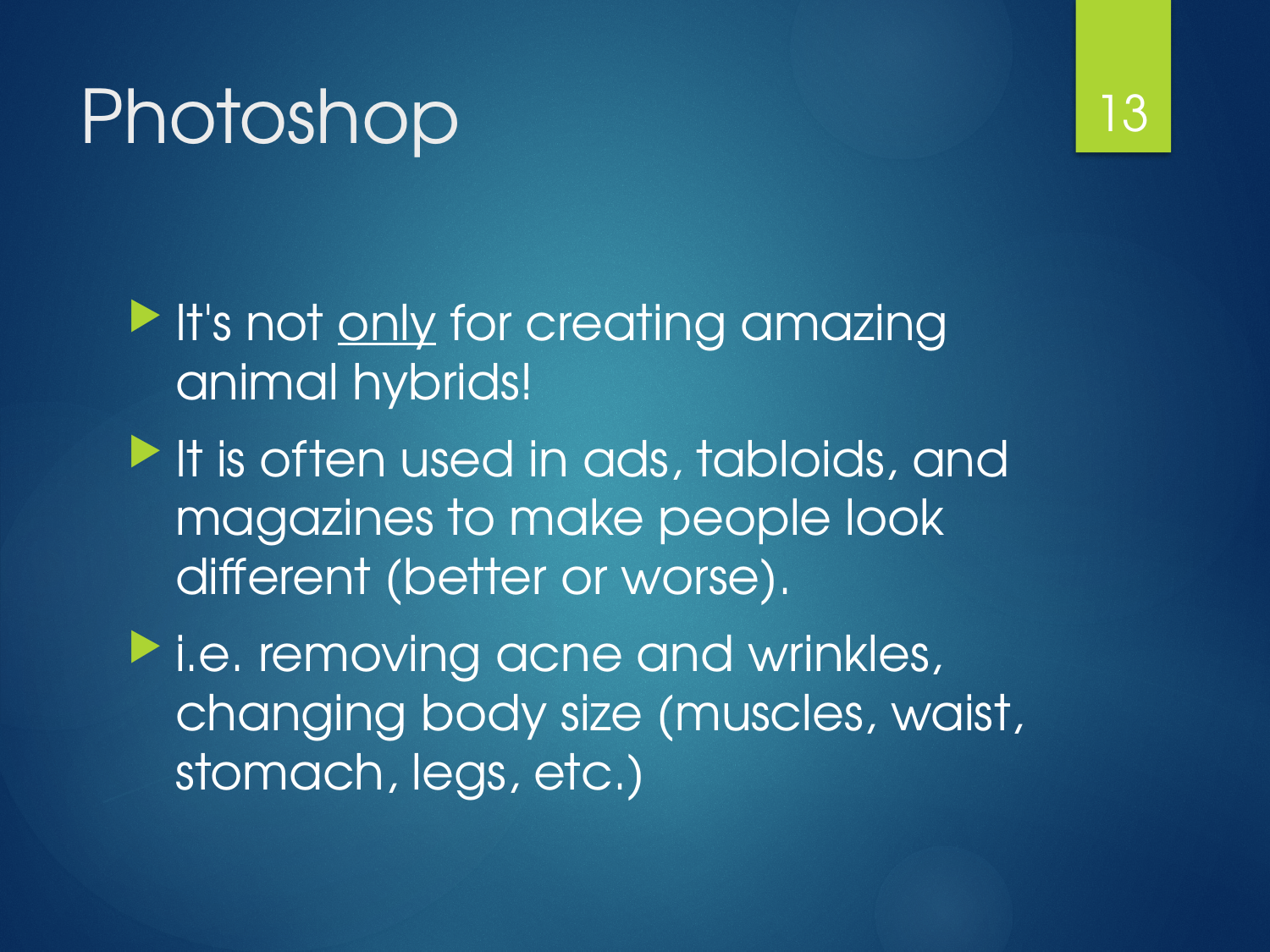

13
# Photoshop
It's not only for creating amazing animal hybrids!
It is often used in ads, tabloids, and magazines to make people look different (better or worse).
i.e. removing acne and wrinkles, changing body size (muscles, waist, stomach, legs, etc.)